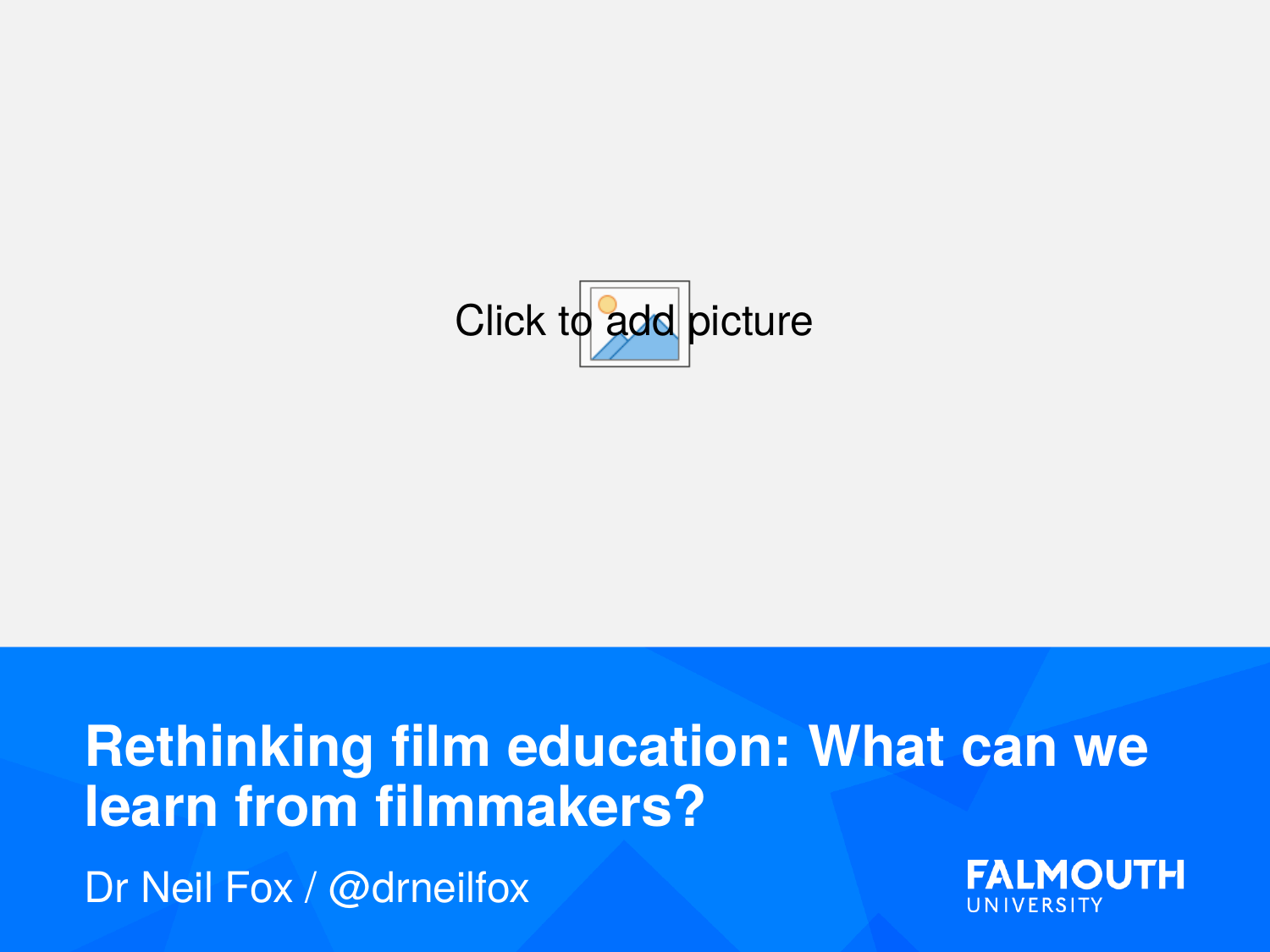

# Rethinking film education: What can we learn from filmmakers?
Dr Neil Fox / @drneilfox